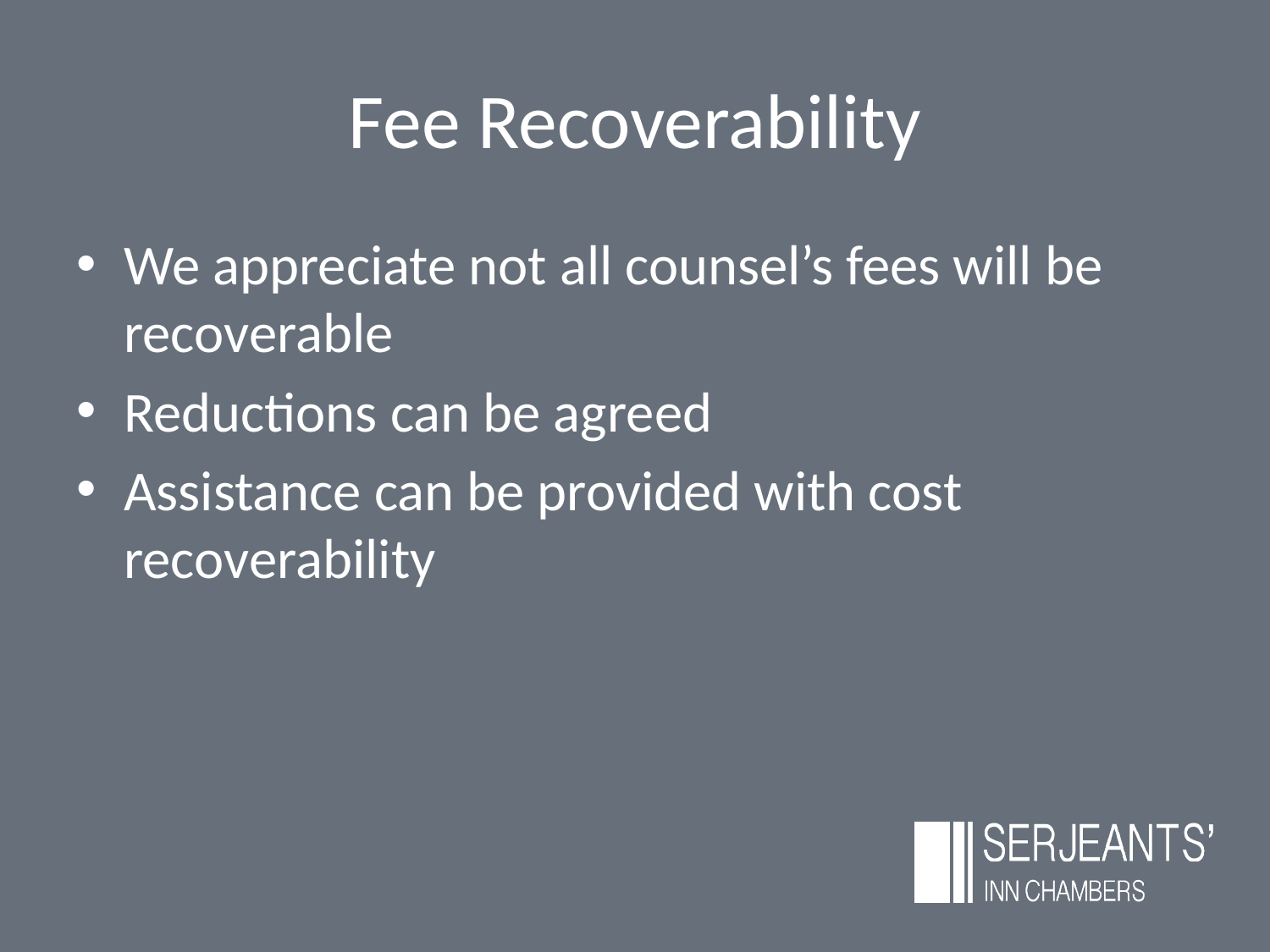

# Fee Recoverability
We appreciate not all counsel’s fees will be recoverable
Reductions can be agreed
Assistance can be provided with cost recoverability